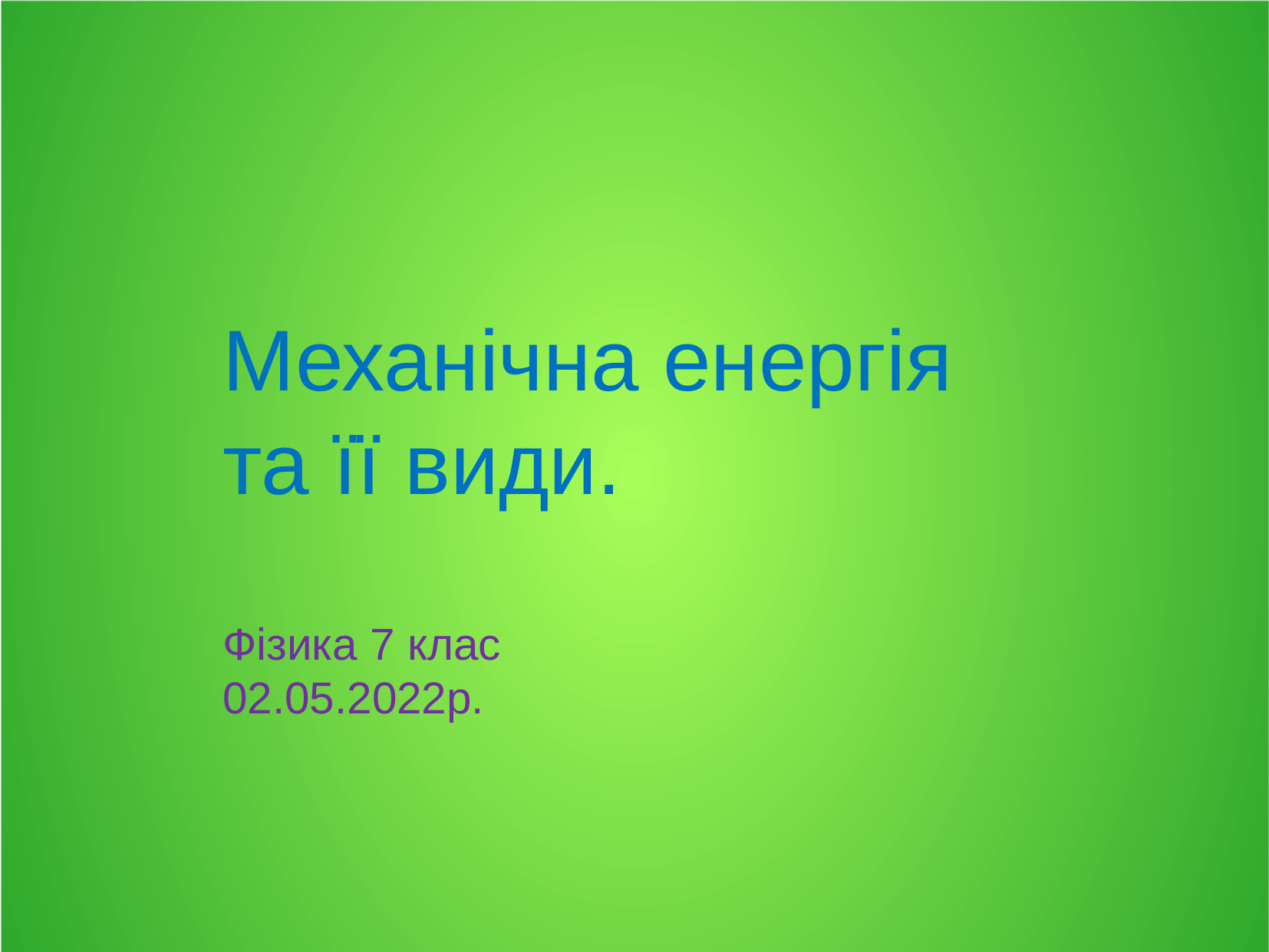

Механічна енергія та її види.

Фізика 7 клас
02.05.2022р.